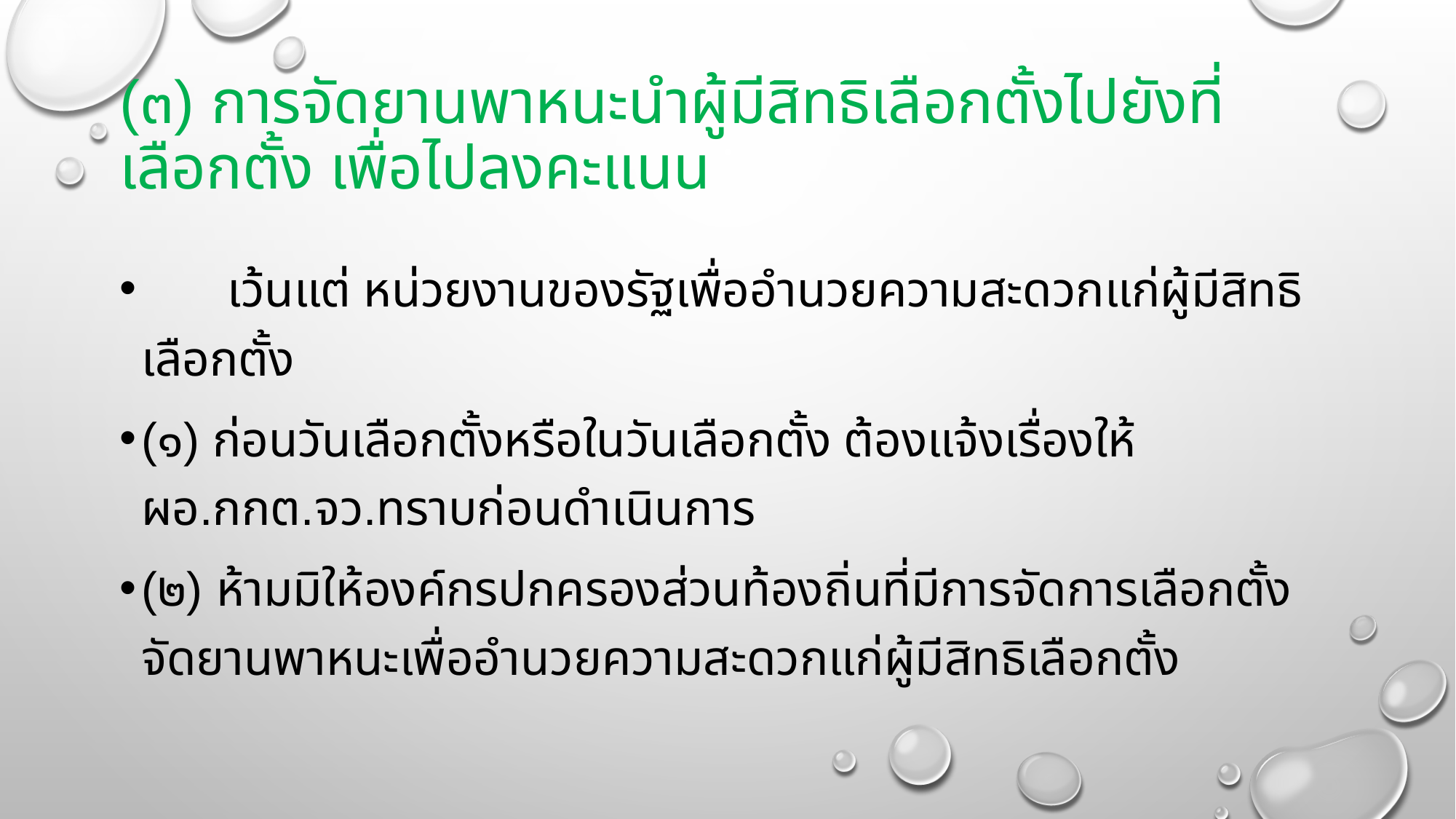

# (๓) การจัดยานพาหนะนำผู้มีสิทธิเลือกตั้งไปยังที่เลือกตั้ง เพื่อไปลงคะแนน
      	เว้นแต่ หน่วยงานของรัฐเพื่ออำนวยความสะดวกแก่ผู้มีสิทธิเลือกตั้ง
(๑) ก่อนวันเลือกตั้งหรือในวันเลือกตั้ง ต้องแจ้งเรื่องให้ ผอ.กกต.จว.ทราบก่อนดำเนินการ
(๒) ห้ามมิให้องค์กรปกครองส่วนท้องถิ่นที่มีการจัดการเลือกตั้งจัดยานพาหนะเพื่ออำนวยความสะดวกแก่ผู้มีสิทธิเลือกตั้ง